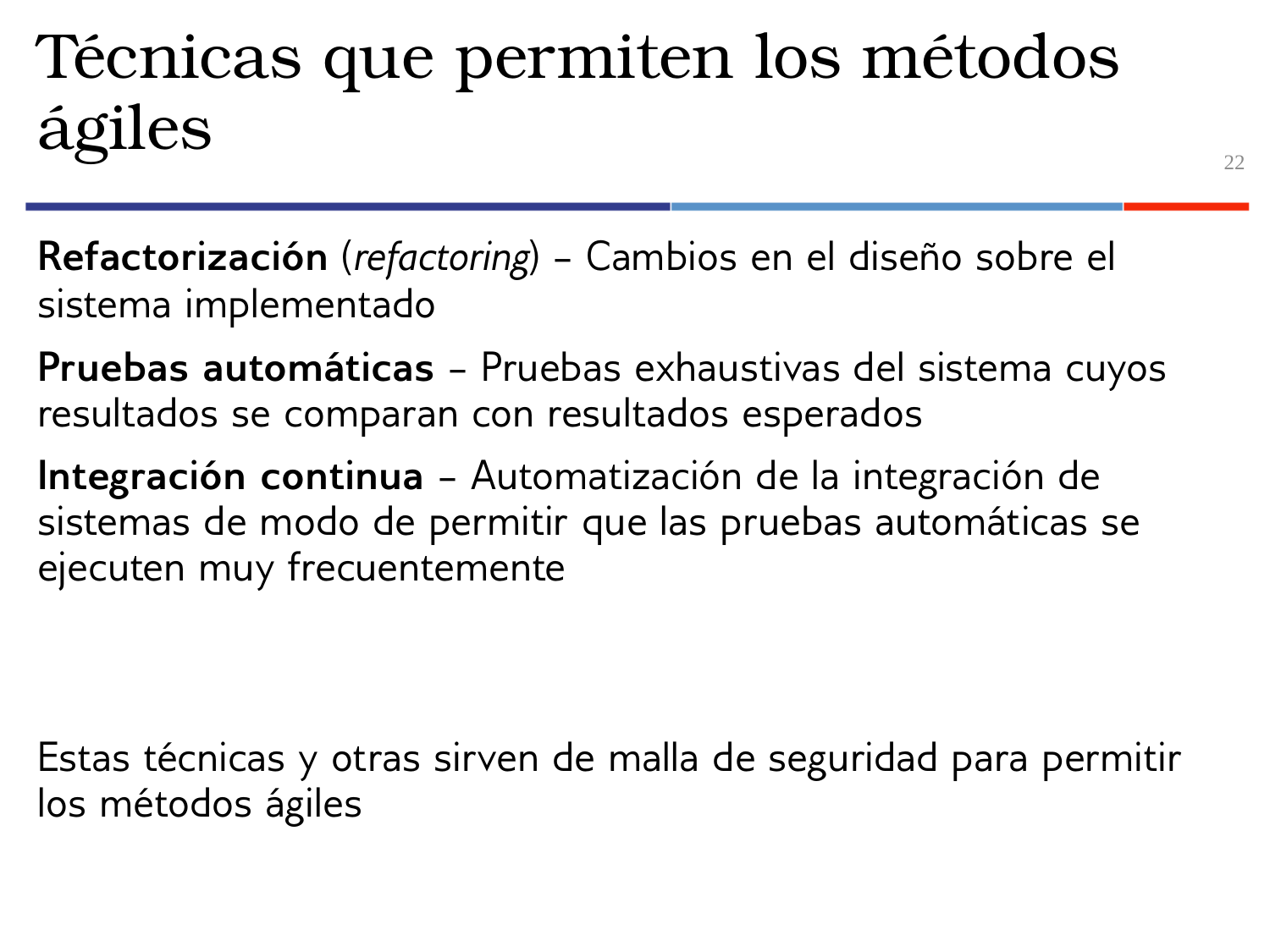

# Técnicas que permiten los métodos ágiles
22
Refactorización (refactoring) – Cambios en el diseño sobre el sistema implementado
Pruebas automáticas – Pruebas exhaustivas del sistema cuyos resultados se comparan con resultados esperados
Integración continua – Automatización de la integración de sistemas de modo de permitir que las pruebas automáticas se ejecuten muy frecuentemente

Estas técnicas y otras sirven de malla de seguridad para permitir los métodos ágiles